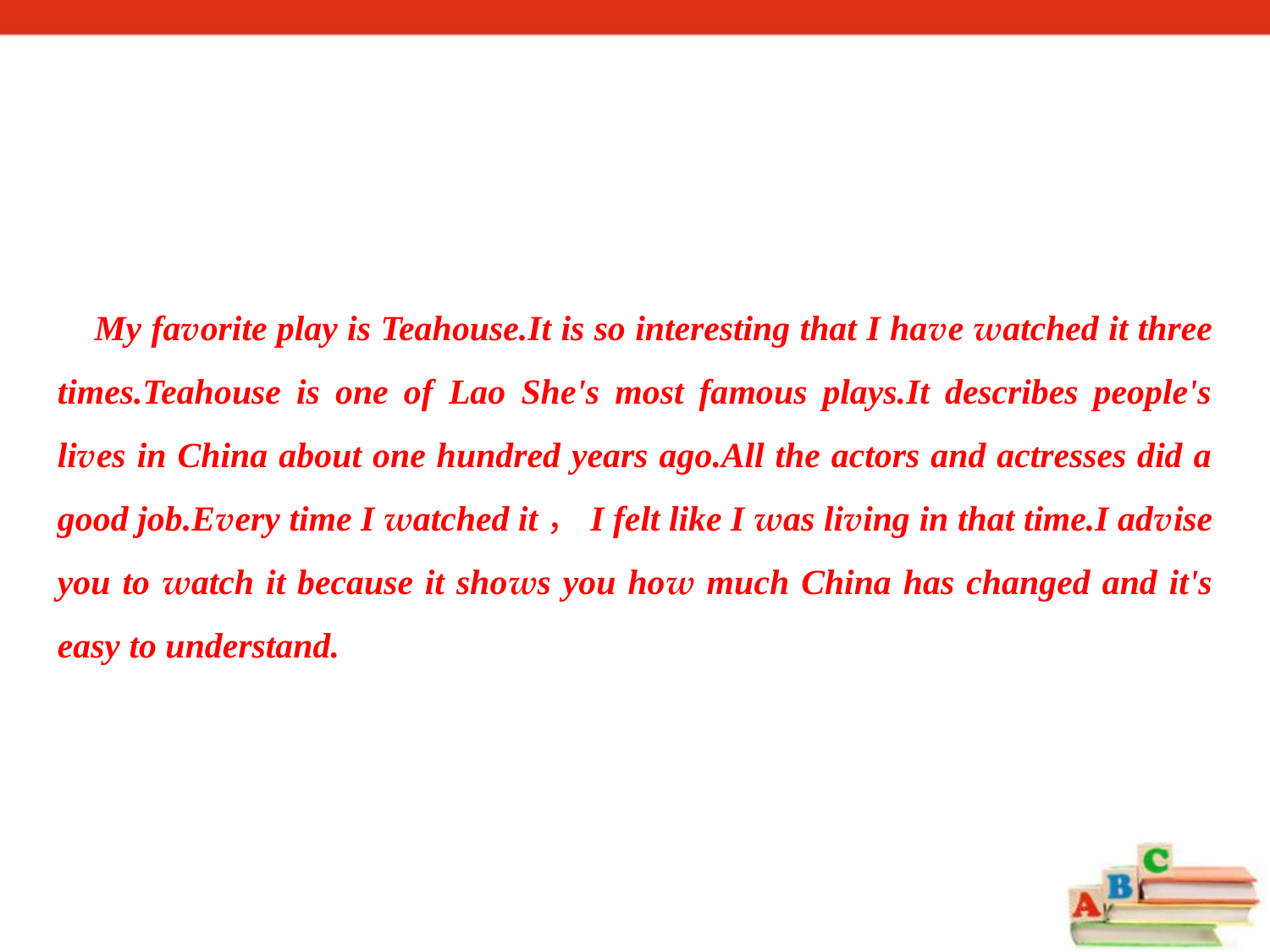

My favorite play is Teahouse.It is so interesting that I have watched it three times.Teahouse is one of Lao She's most famous plays.It describes people's lives in China about one hundred years ago.All the actors and actresses did a good job.Every time I watched it，I felt like I was living in that time.I advise you to watch it because it shows you how much China has changed and it's easy to understand.